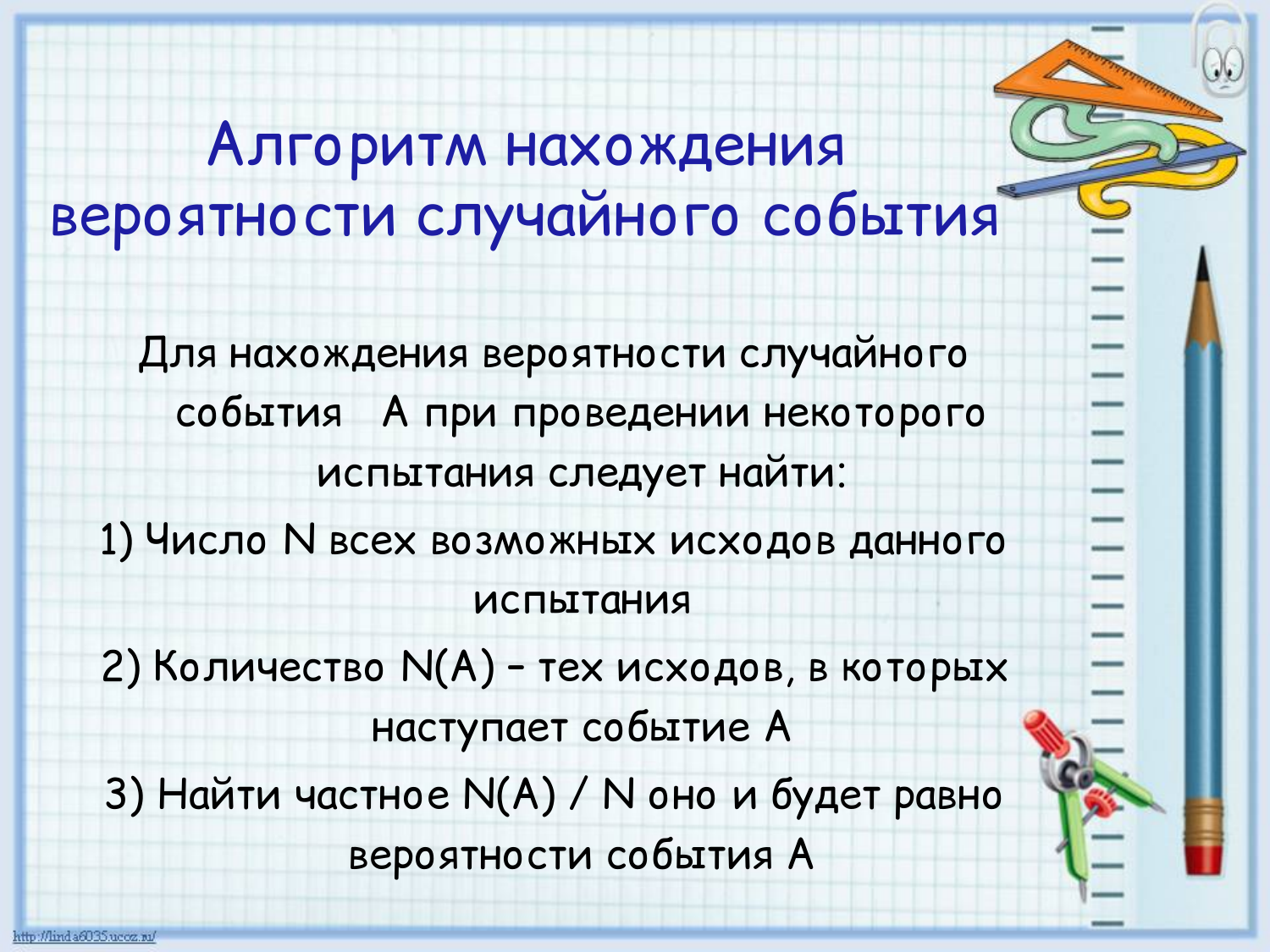

Алгоритм нахождения вероятности случайного события
Для нахождения вероятности случайного события   А при проведении некоторого испытания следует найти:
1) Число N всех возможных исходов данного испытания
2) Количество N(А) – тех исходов, в которых наступает событие А
3) Найти частное N(А) / N оно и будет равно вероятности события А